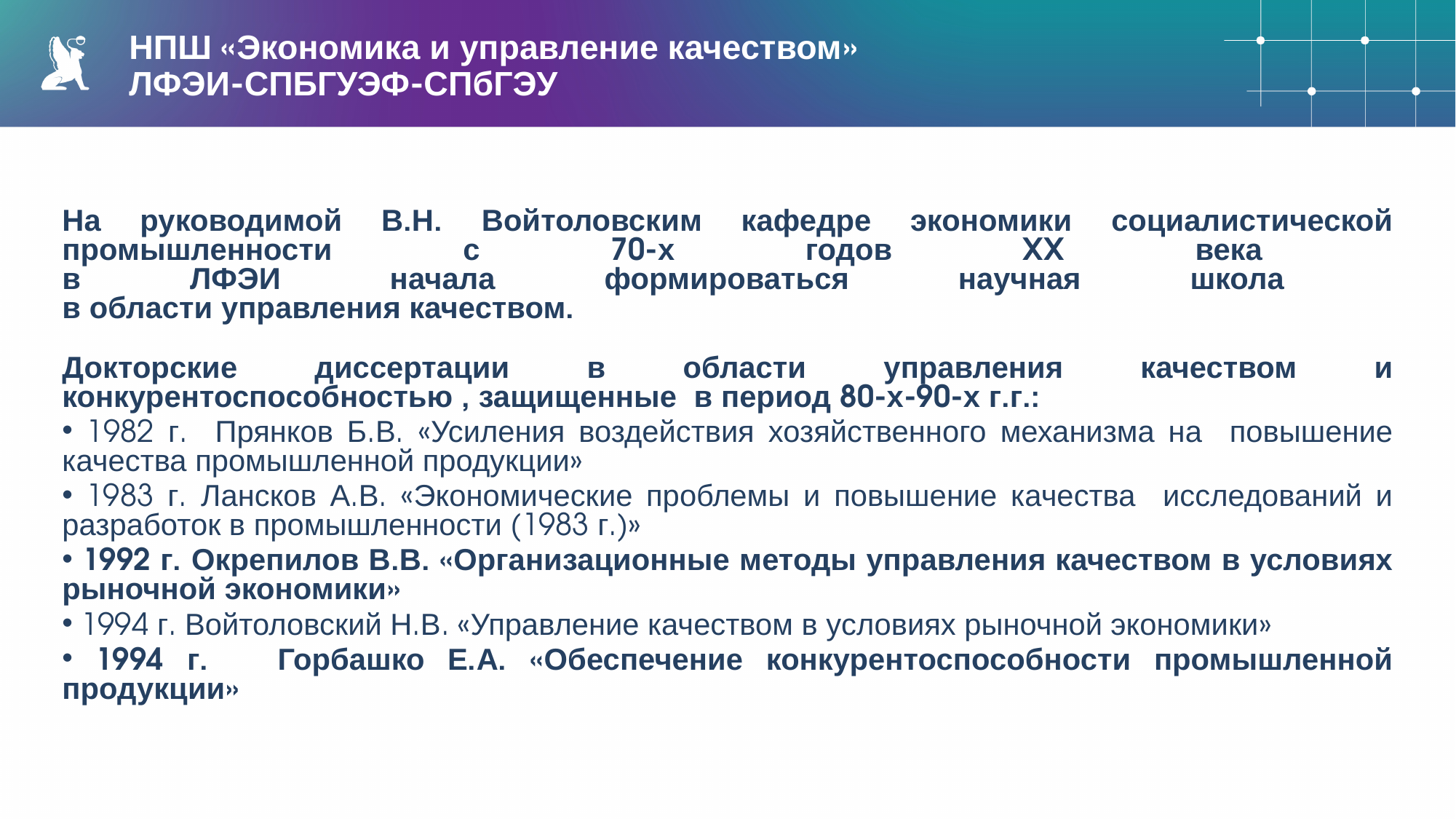

GRB: 2/135/143
#02878F
НПШ «Экономика и управление качеством»
ЛФЭИ-СПБГУЭФ-СПбГЭУ

GRB: 100/47/143
#642F8F

GRB: 38/38/38
#262626

На руководимой В.Н. Войтоловским кафедре экономики социалистической промышленности с 70-х годов XX века
в ЛФЭИ начала формироваться научная школа
в области управления качеством.

Докторские диссертации в области управления качеством и конкурентоспособностью , защищенные  в период 80-х-90-х г.г.:
 1982 г.  Прянков Б.В. «Усиления воздействия хозяйственного механизма на  повышение качества промышленной продукции»
 1983 г. Лансков А.В. «Экономические проблемы и повышение качества  исследований и разработок в промышленности (1983 г.)»
 1992 г. Окрепилов В.В. «Организационные методы управления качеством в условиях рыночной экономики»
 1994 г. Войтоловский Н.В. «Управление качеством в условиях рыночной экономики»
 1994 г.   Горбашко Е.А. «Обеспечение конкурентоспособности промышленной продукции»
Используйте представленную выше цветовую гамму